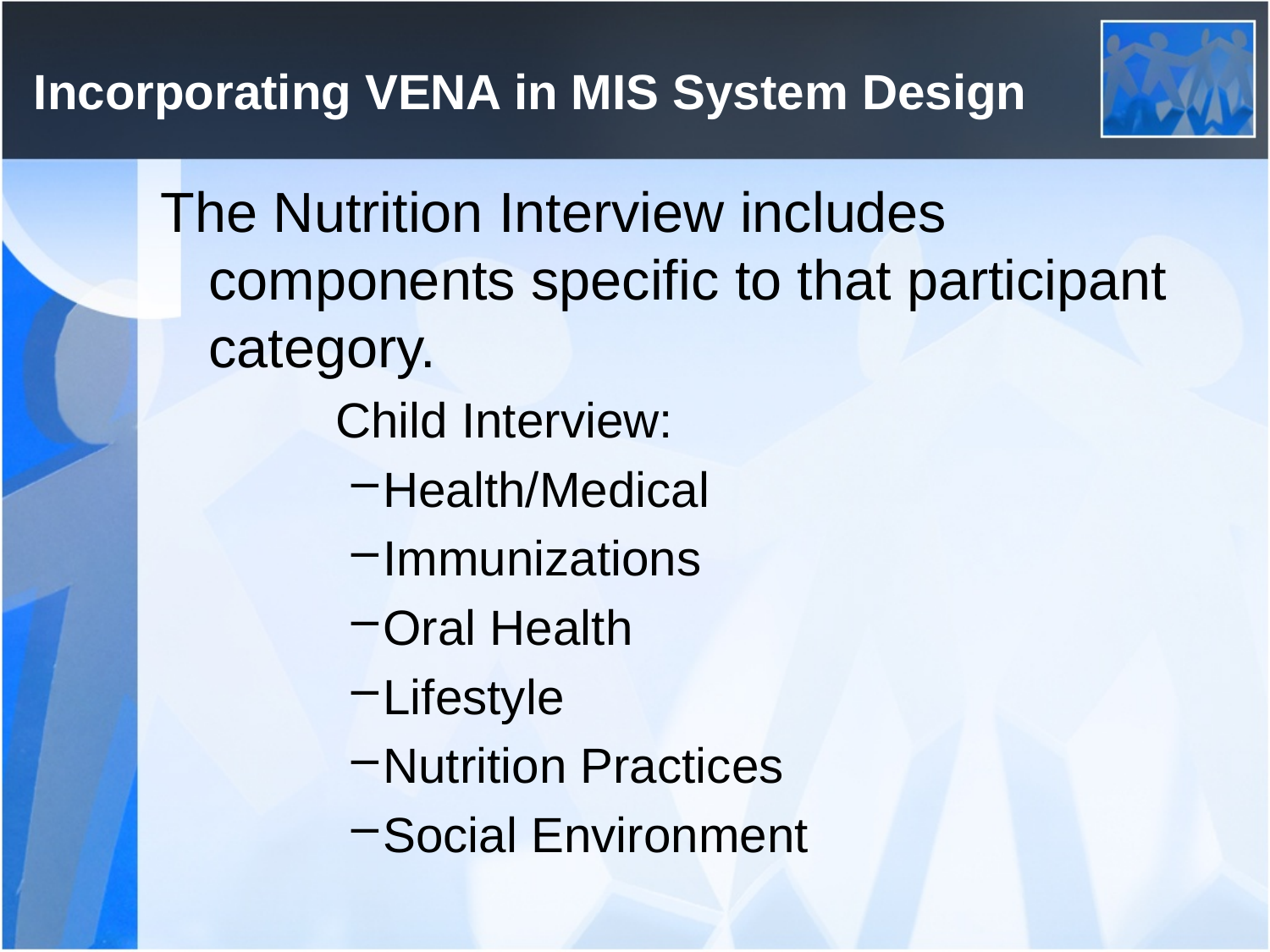

# Incorporating VENA in MIS System Design
The Nutrition Interview includes components specific to that participant category.
		Child Interview:
Health/Medical
Immunizations
Oral Health
Lifestyle
Nutrition Practices
Social Environment